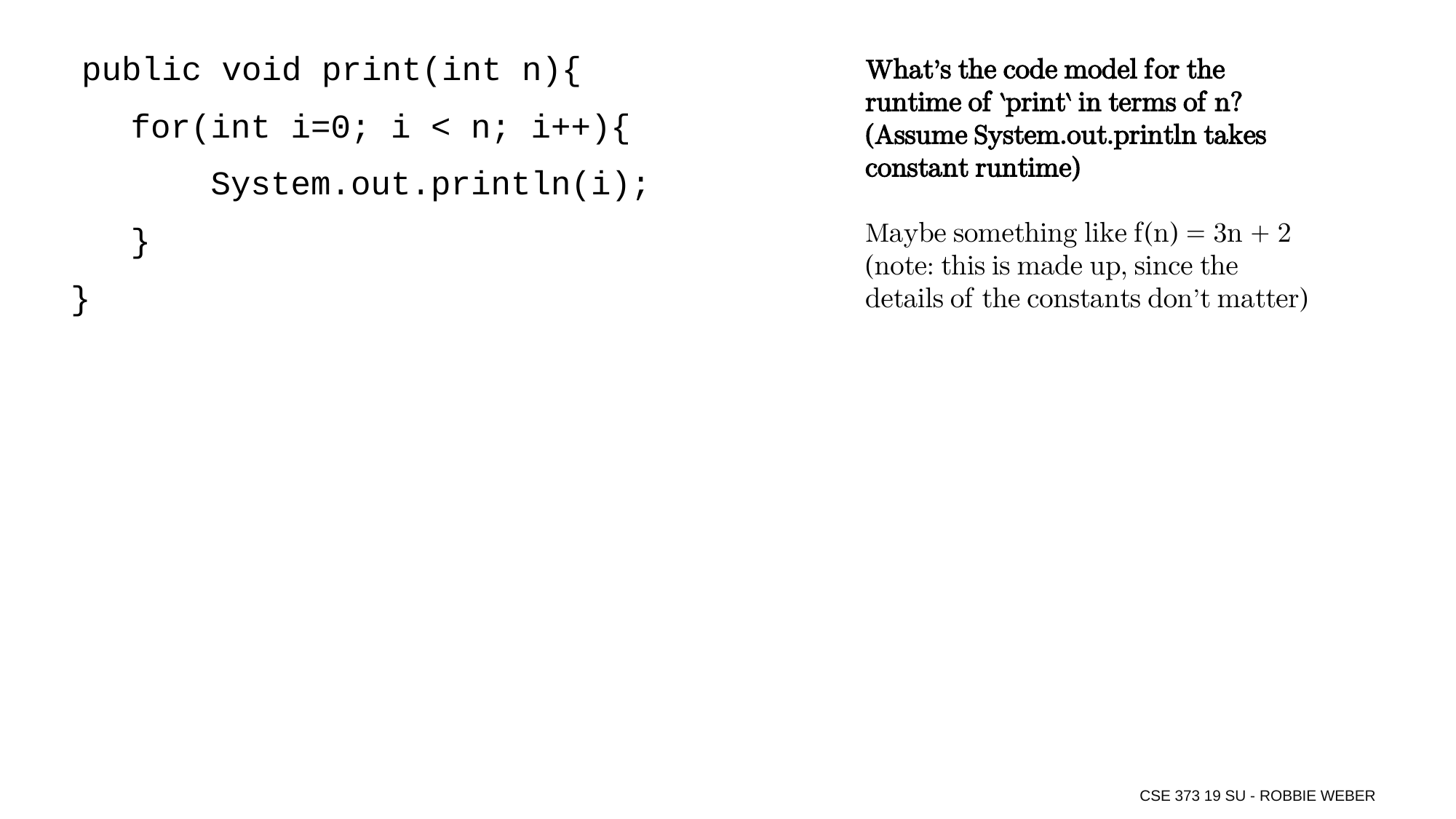

What’s the code model for the runtime of `print` in terms of n? (Assume System.out.println takes constant runtime)

Maybe something like f(n) = 3n + 2
(note: this is made up, since the details of the constants don’t matter)

public void print(int n){
   for(int i=0; i < n; i++){
       System.out.println(i);
   }
}
CSE 373 19 Su - Robbie Weber